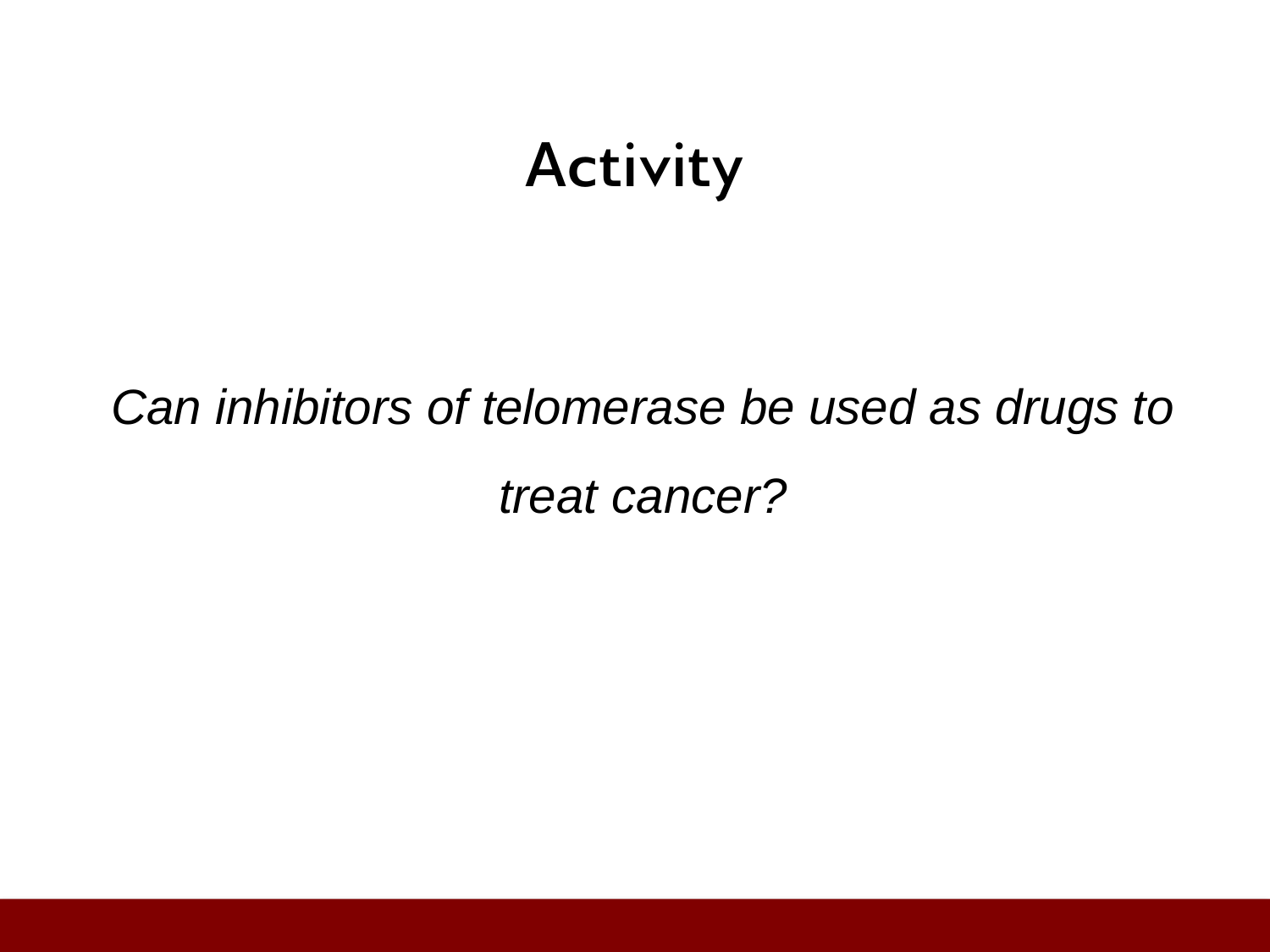

# Activity
Can inhibitors of telomerase be used as drugs to treat cancer?